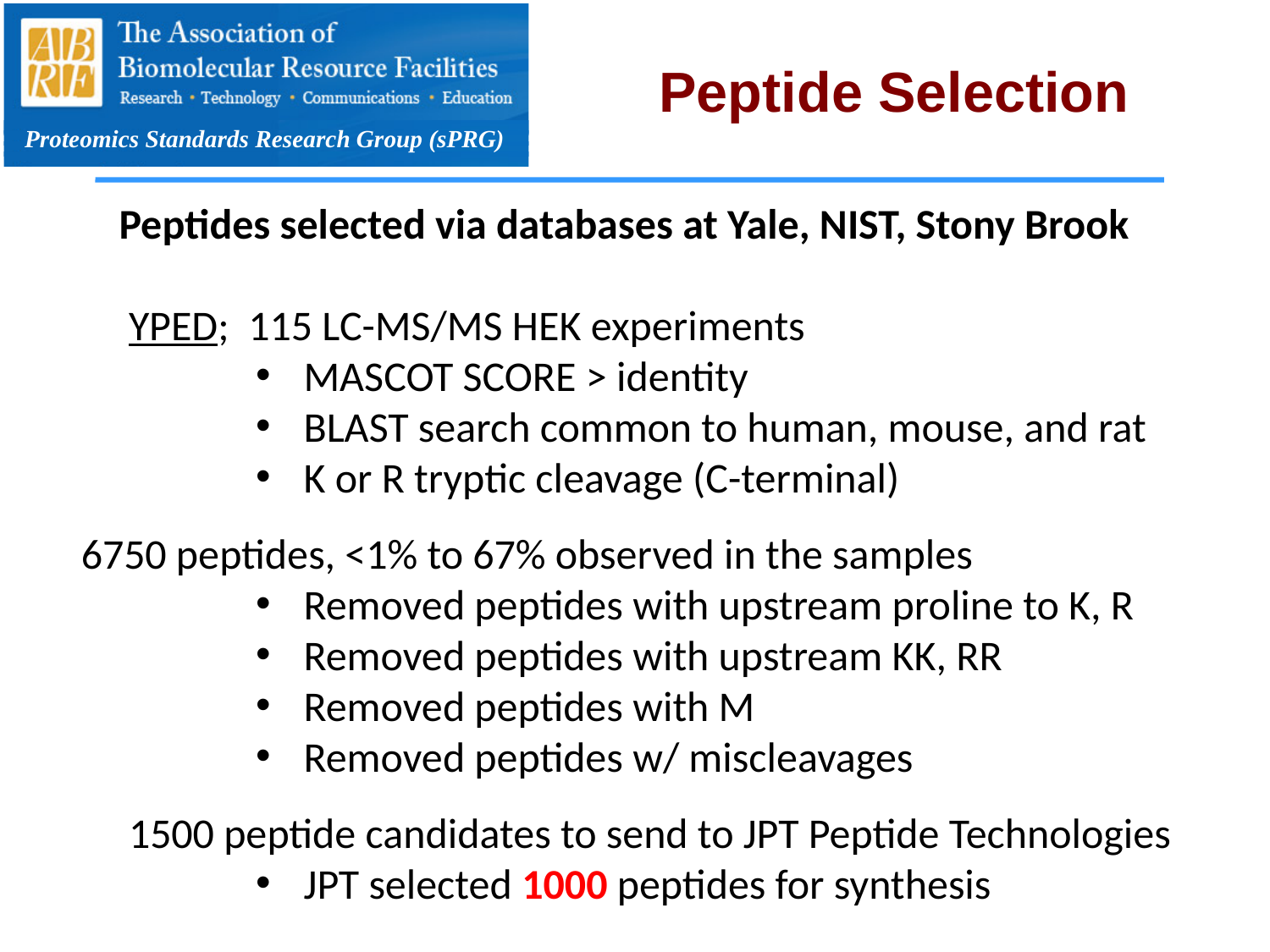

# Peptide Selection
Peptides selected via databases at Yale, NIST, Stony Brook

YPED;  115 LC-MS/MS HEK experiments
MASCOT SCORE > identity
BLAST search common to human, mouse, and rat
K or R tryptic cleavage (C-terminal)

6750 peptides, <1% to 67% observed in the samples
Removed peptides with upstream proline to K, R
Removed peptides with upstream KK, RR
Removed peptides with M
Removed peptides w/ miscleavages

1500 peptide candidates to send to JPT Peptide Technologies
JPT selected 1000 peptides for synthesis